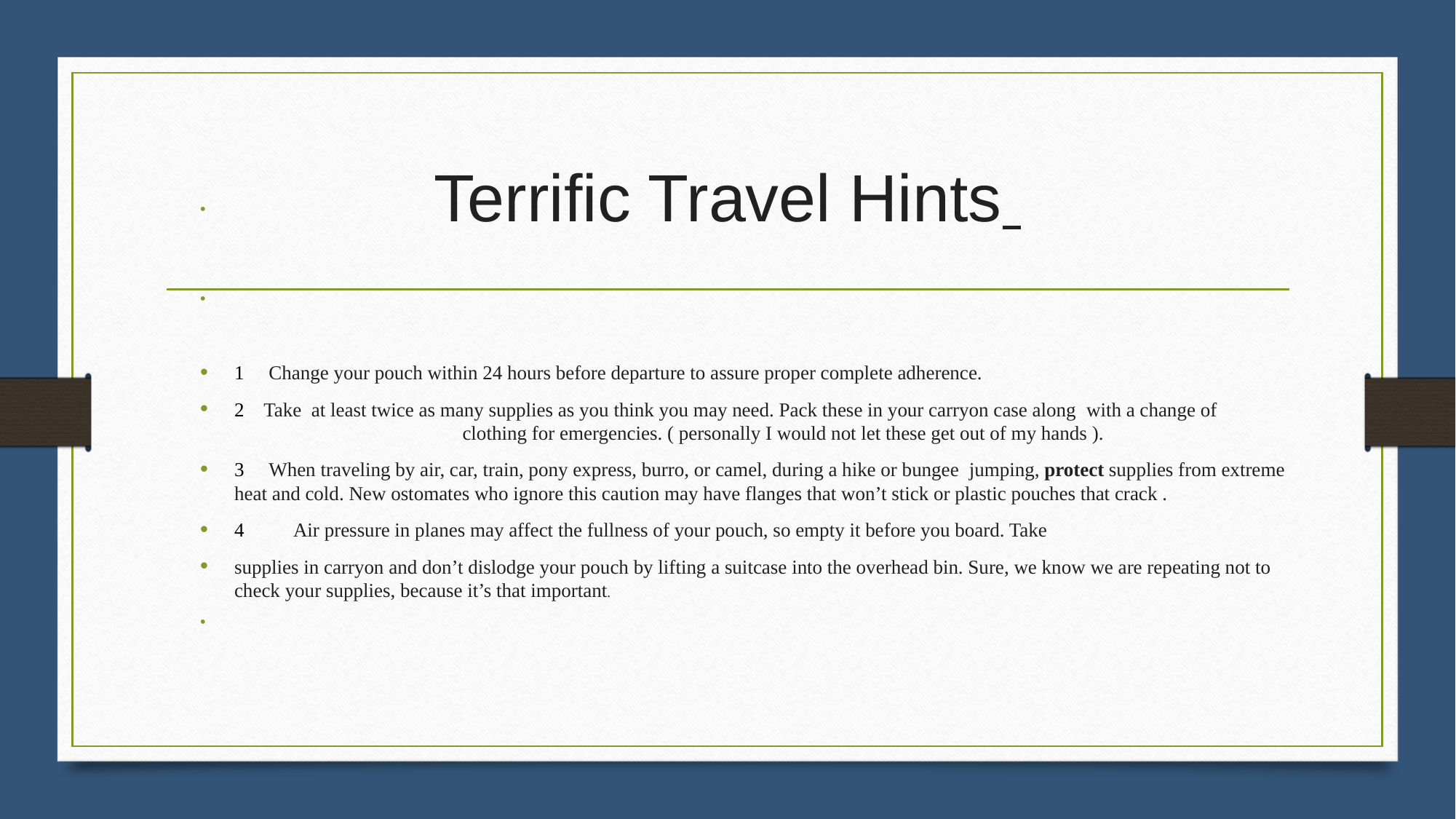

# Terrific Travel Hints

1     Change your pouch within 24 hours before departure to assure proper complete adherence.
2    Take  at least twice as many supplies as you think you may need. Pack these in your carryon case along  with a change of 	         	  clothing for emergencies. ( personally I would not let these get out of my hands ).
3     When traveling by air, car, train, pony express, burro, or camel, during a hike or bungee  jumping, protect supplies from extreme heat and cold. New ostomates who ignore this caution may have flanges that won’t stick or plastic pouches that crack .
4          Air pressure in planes may affect the fullness of your pouch, so empty it before you board. Take
supplies in carryon and don’t dislodge your pouch by lifting a suitcase into the overhead bin. Sure, we know we are repeating not to check your supplies, because it’s that important.